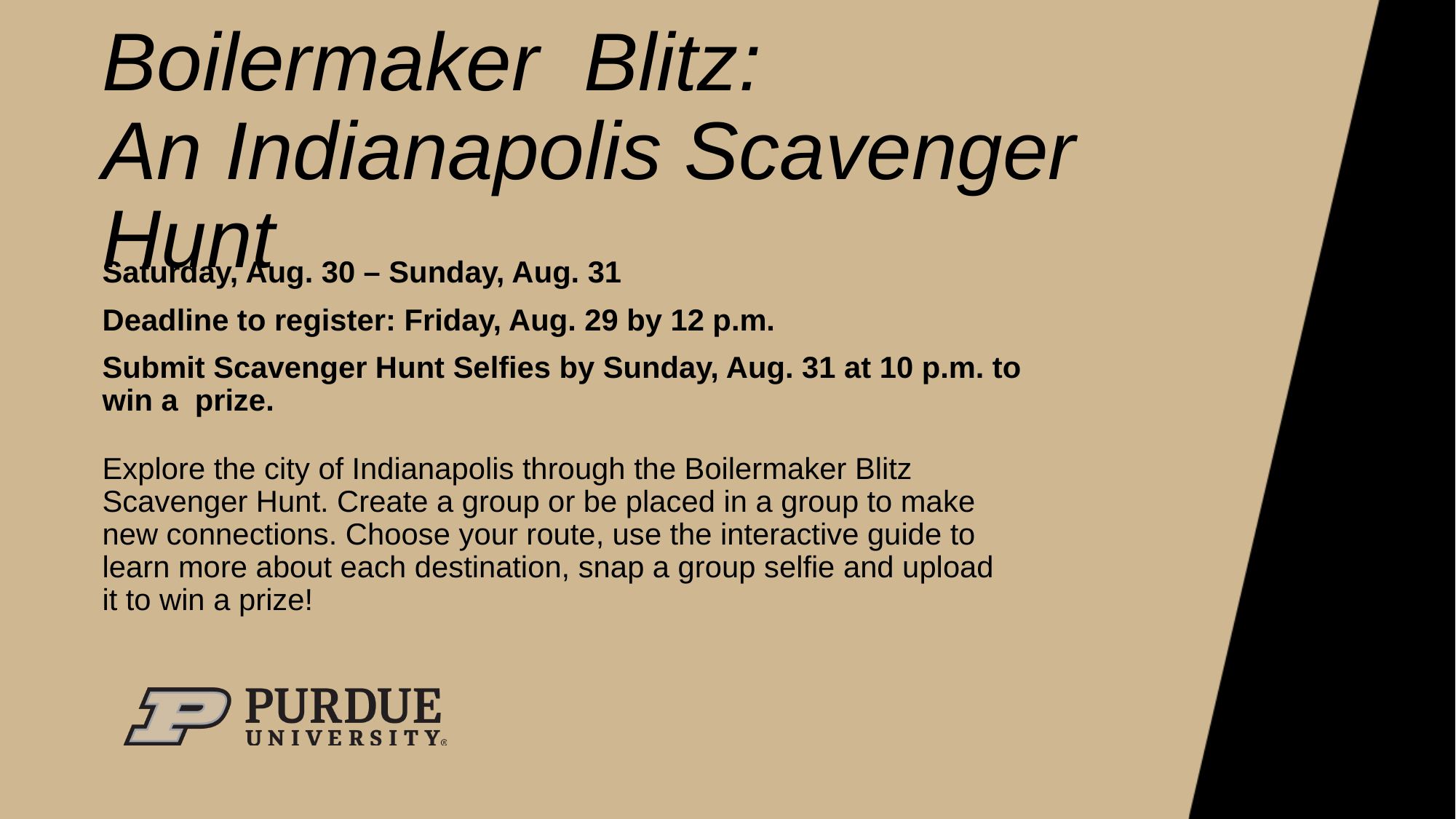

# Boilermaker  Blitz: An Indianapolis Scavenger Hunt
Saturday, Aug. 30 – Sunday, Aug. 31
Deadline to register: Friday, Aug. 29 by 12 p.m.
Submit Scavenger Hunt Selfies by Sunday, Aug. 31 at 10 p.m. to win a  prize.
Explore the city of Indianapolis through the Boilermaker Blitz Scavenger Hunt. Create a group or be placed in a group to make new connections. Choose your route, use the interactive guide to learn more about each destination, snap a group selfie and upload it to win a prize!